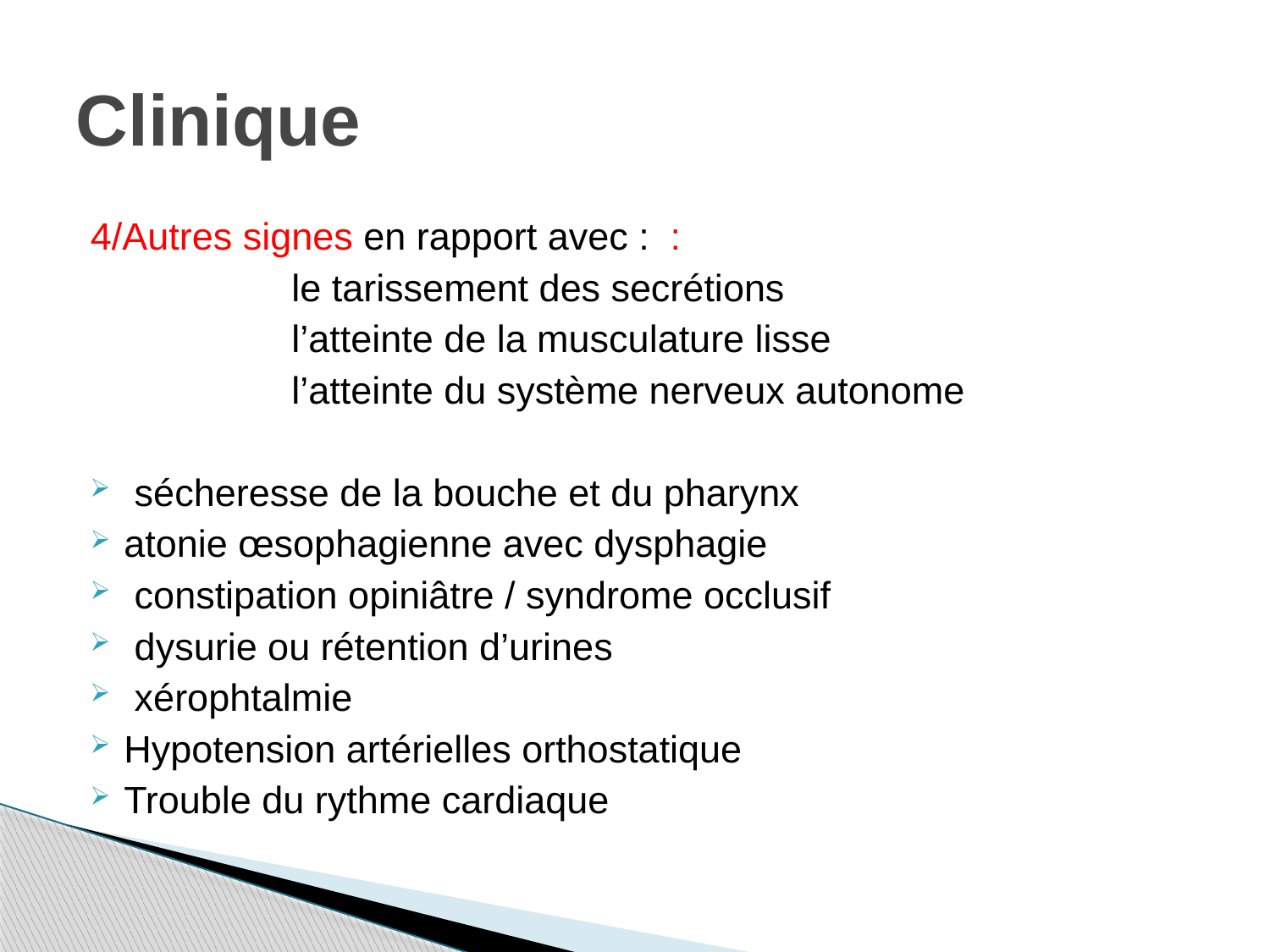

# Clinique
4/Autres signes en rapport avec :  :
                   le tarissement des secrétions
                   l’atteinte de la musculature lisse
                   l’atteinte du système nerveux autonome

 sécheresse de la bouche et du pharynx
atonie œsophagienne avec dysphagie
 constipation opiniâtre / syndrome occlusif
 dysurie ou rétention d’urines
 xérophtalmie
Hypotension artérielles orthostatique
Trouble du rythme cardiaque